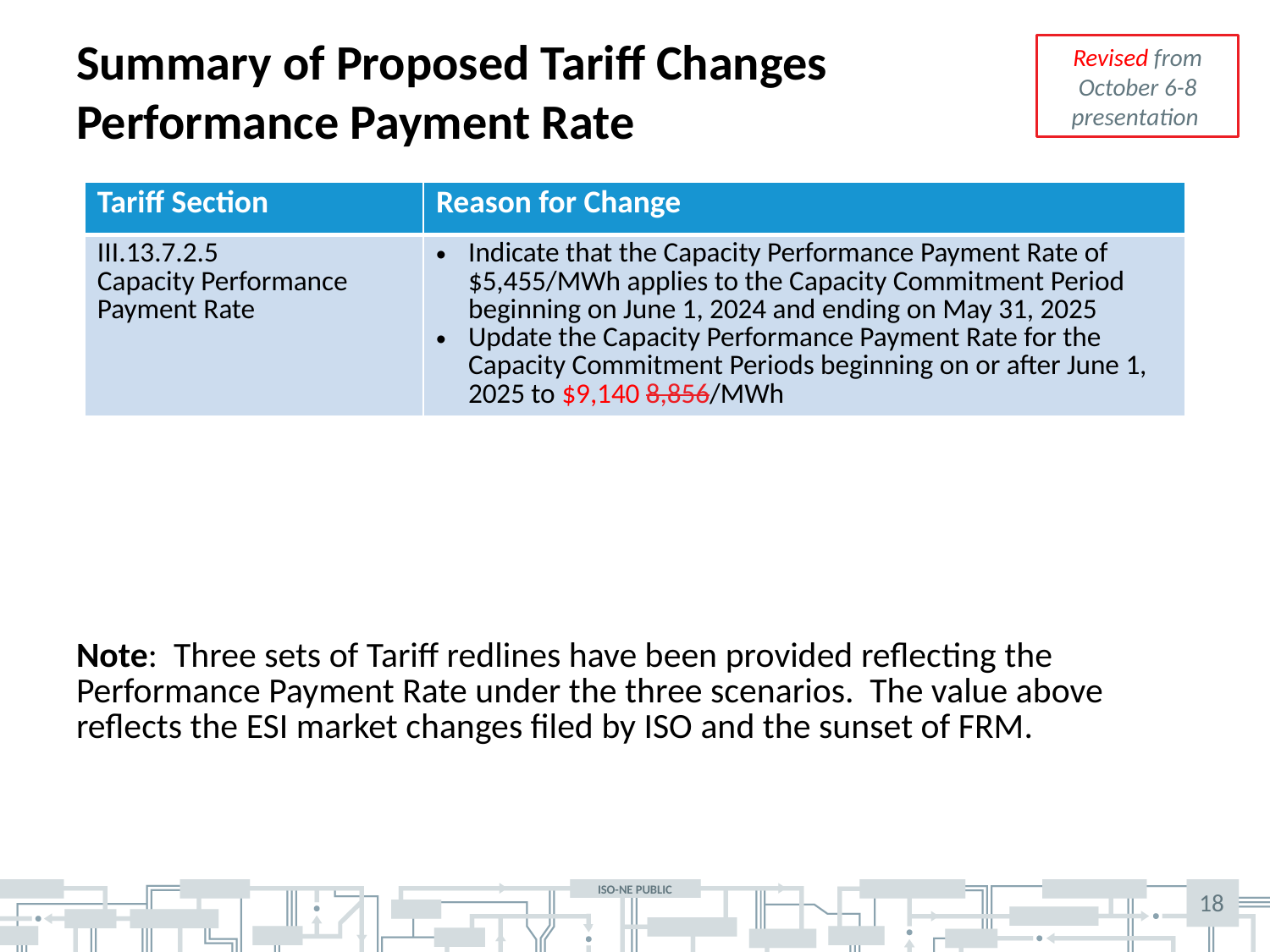

# Summary of Proposed Tariff Changes Performance Payment Rate
Revised from October 6-8 presentation
| Tariff Section | Reason for Change |
| --- | --- |
| III.13.7.2.5 Capacity Performance Payment Rate | Indicate that the Capacity Performance Payment Rate of $5,455/MWh applies to the Capacity Commitment Period beginning on June 1, 2024 and ending on May 31, 2025 Update the Capacity Performance Payment Rate for the Capacity Commitment Periods beginning on or after June 1, 2025 to $9,140 8,856/MWh |
Note:  Three sets of Tariff redlines have been provided reflecting the Performance Payment Rate under the three scenarios.  The value above reflects the ESI market changes filed by ISO and the sunset of FRM.
18